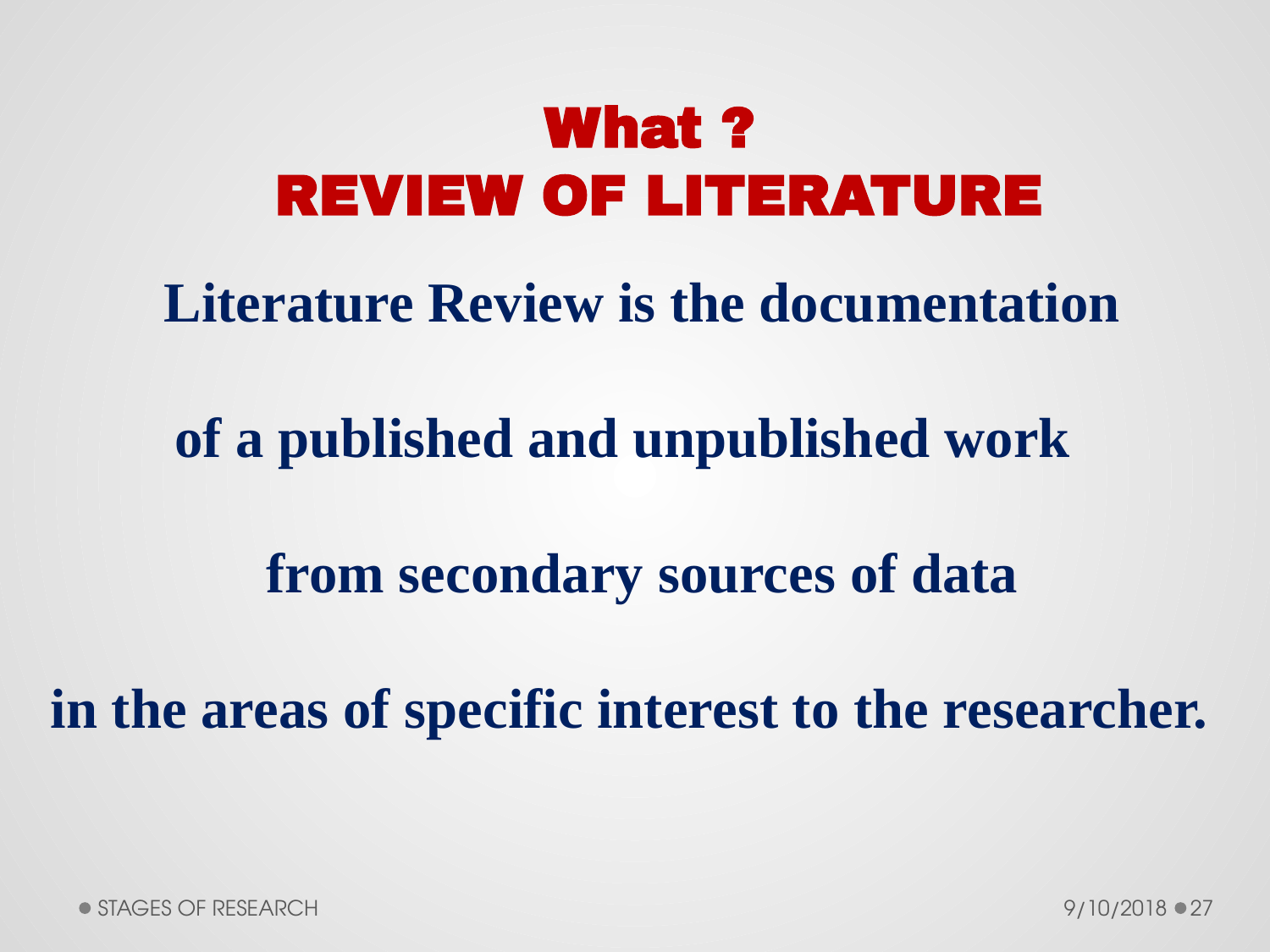

What ?
REVIEW OF LITERATURE
	Literature Review is the documentation

of a published and unpublished work

	from secondary sources of data

in the areas of specific interest to the researcher.

STAGES OF RESEARCH
9/10/2018
27